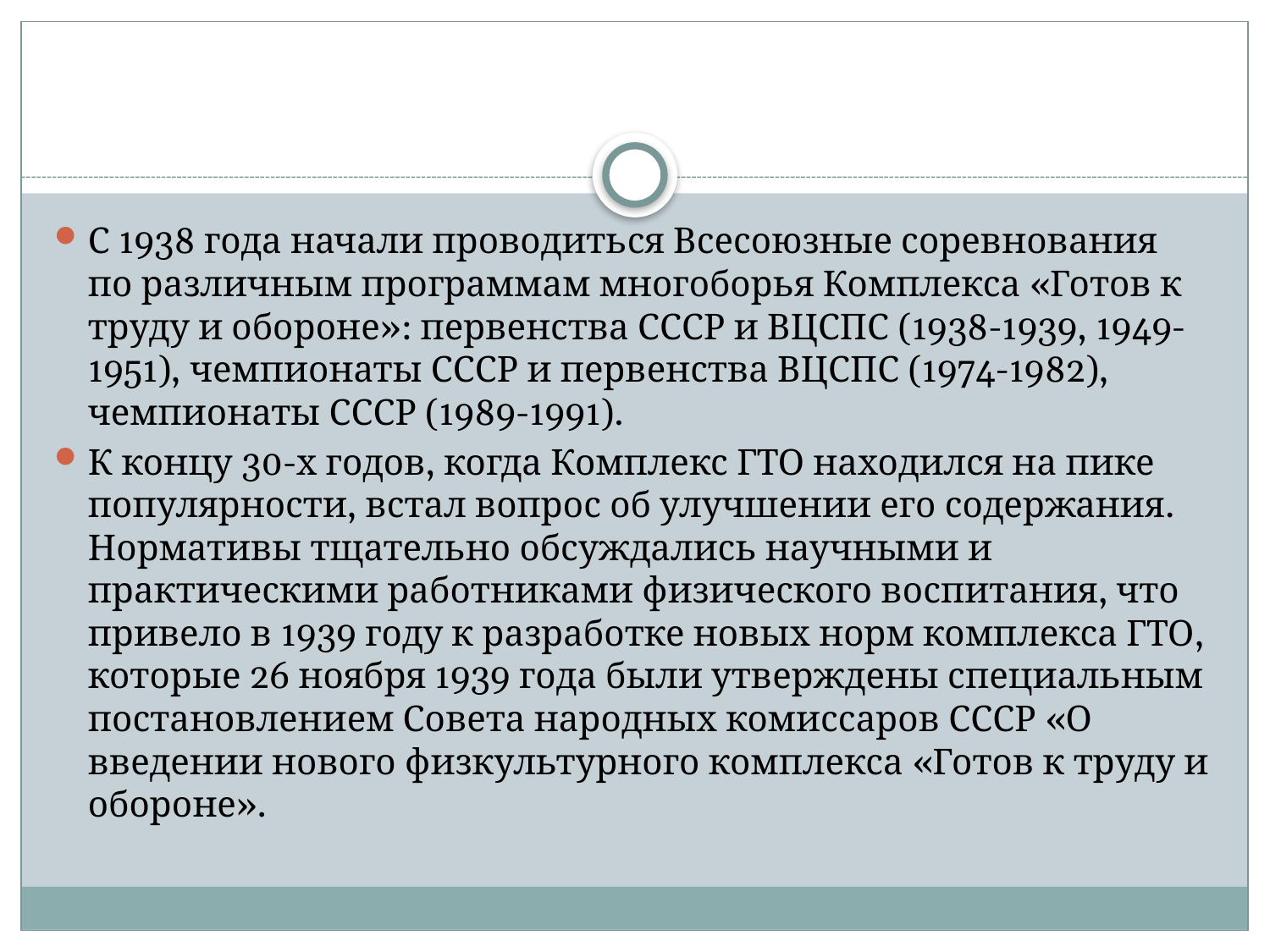

#
С 1938 года начали проводиться Всесоюзные соревнования по различным программам многоборья Комплекса «Готов к труду и обороне»: первенства СССР и ВЦСПС (1938-1939, 1949-1951), чемпионаты СССР и первенства ВЦСПС (1974-1982), чемпионаты СССР (1989-1991).
К концу 30-х годов, когда Комплекс ГТО находился на пике популярности, встал вопрос об улучшении его содержания. Нормативы тщательно обсуждались научными и практическими работниками физического воспитания, что привело в 1939 году к разработке новых норм комплекса ГТО, которые 26 ноября 1939 года были утверждены специальным постановлением Совета народных комиссаров СССР «О введении нового физкультурного комплекса «Готов к труду и обороне».